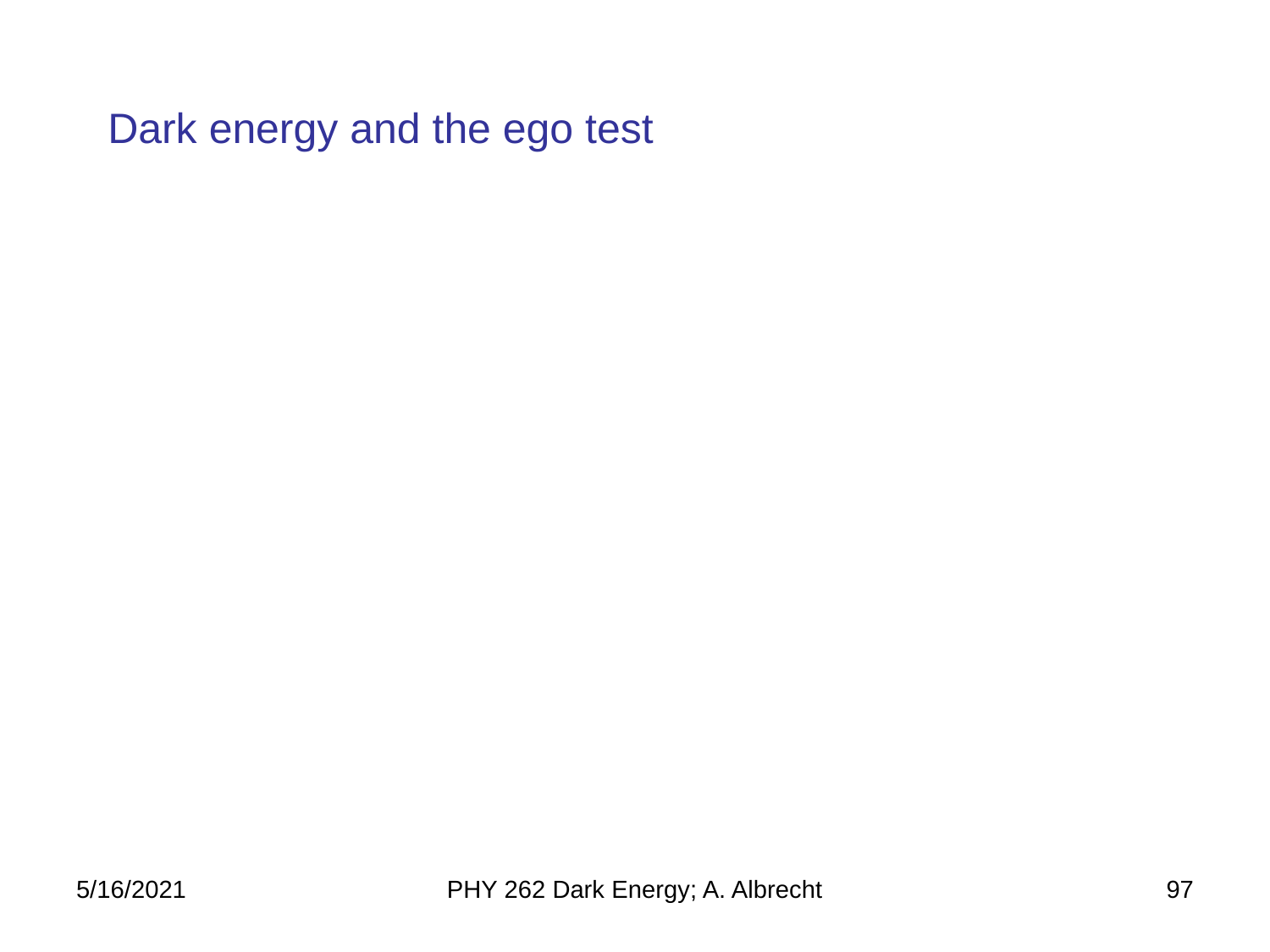

Dark energy and the ego test
5/16/2021
PHY 262 Dark Energy; A. Albrecht
97